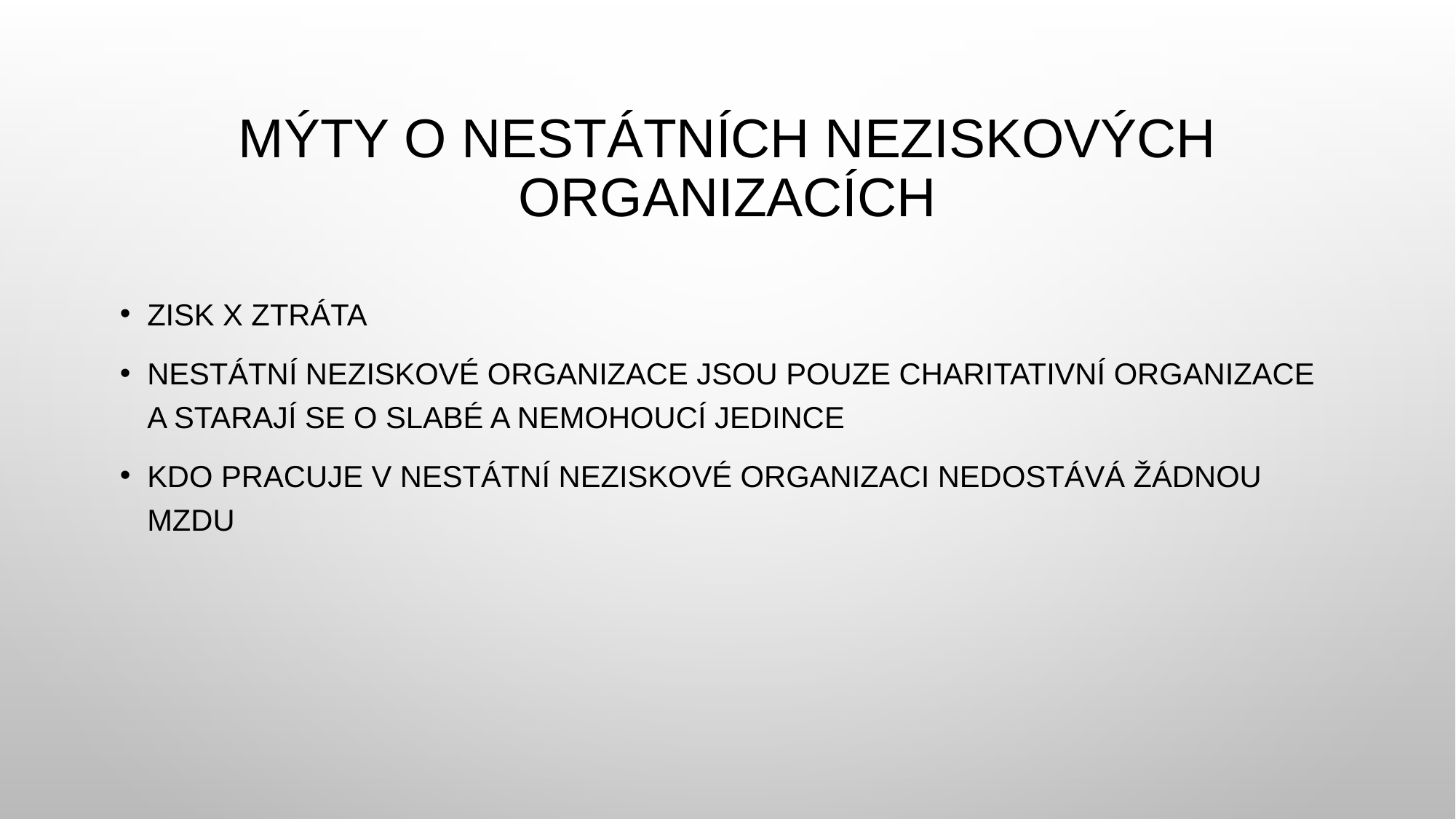

# Mýty o nestátních neziskových organizacích
Zisk x ztráta
Nestátní neziskové organizace jsou pouze charitativní organizace
a starají se o slabé a nemohoucí jedince
Kdo pracuje v nestátní neziskové organizaci nedostává žádnou mzdu